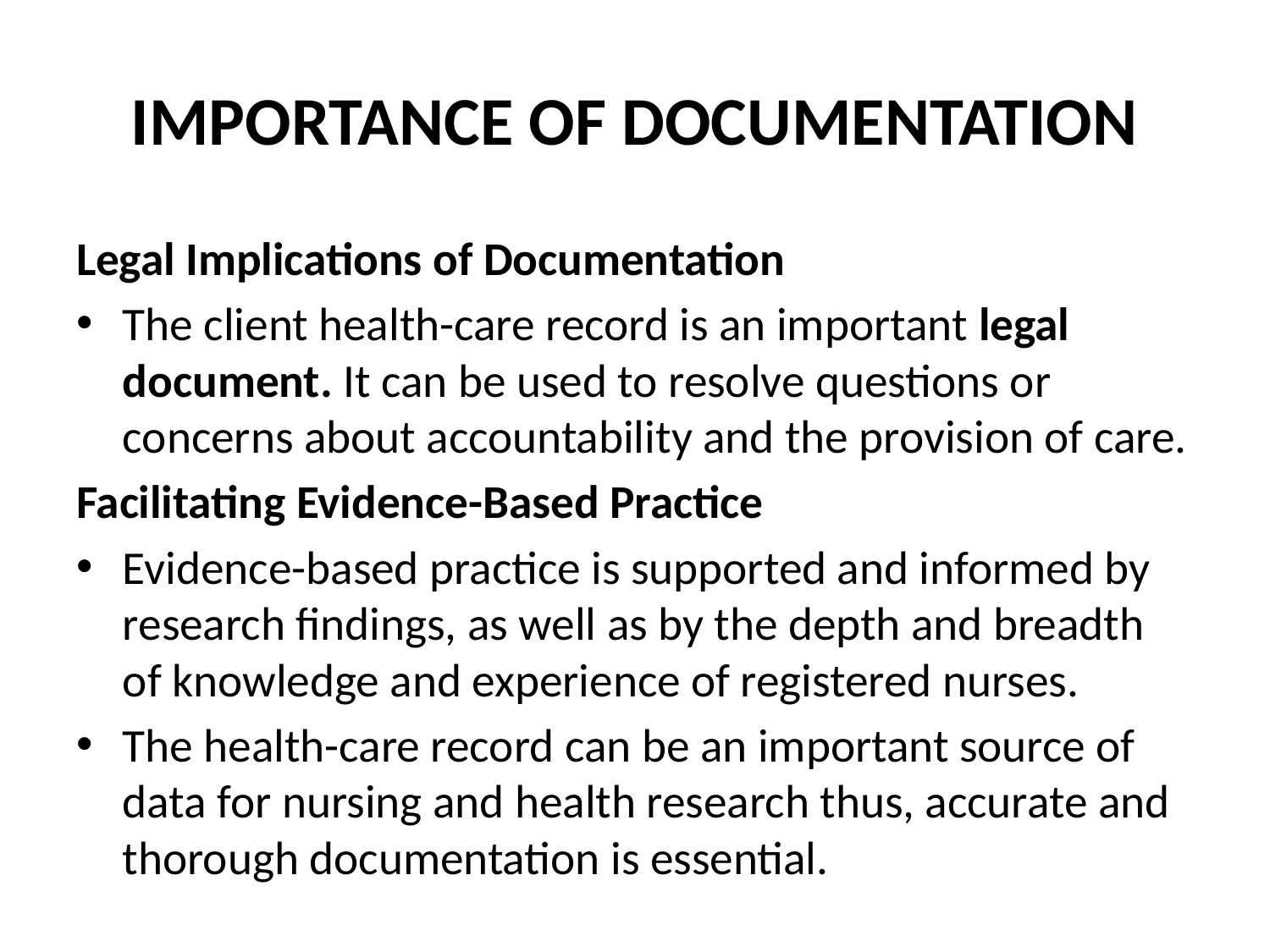

# IMPORTANCE OF DOCUMENTATION
Legal Implications of Documentation
The client health-care record is an important legal document. It can be used to resolve questions or concerns about accountability and the provision of care.
Facilitating Evidence-Based Practice
Evidence-based practice is supported and informed by research findings, as well as by the depth and breadth of knowledge and experience of registered nurses.
The health-care record can be an important source of data for nursing and health research thus, accurate and thorough documentation is essential.